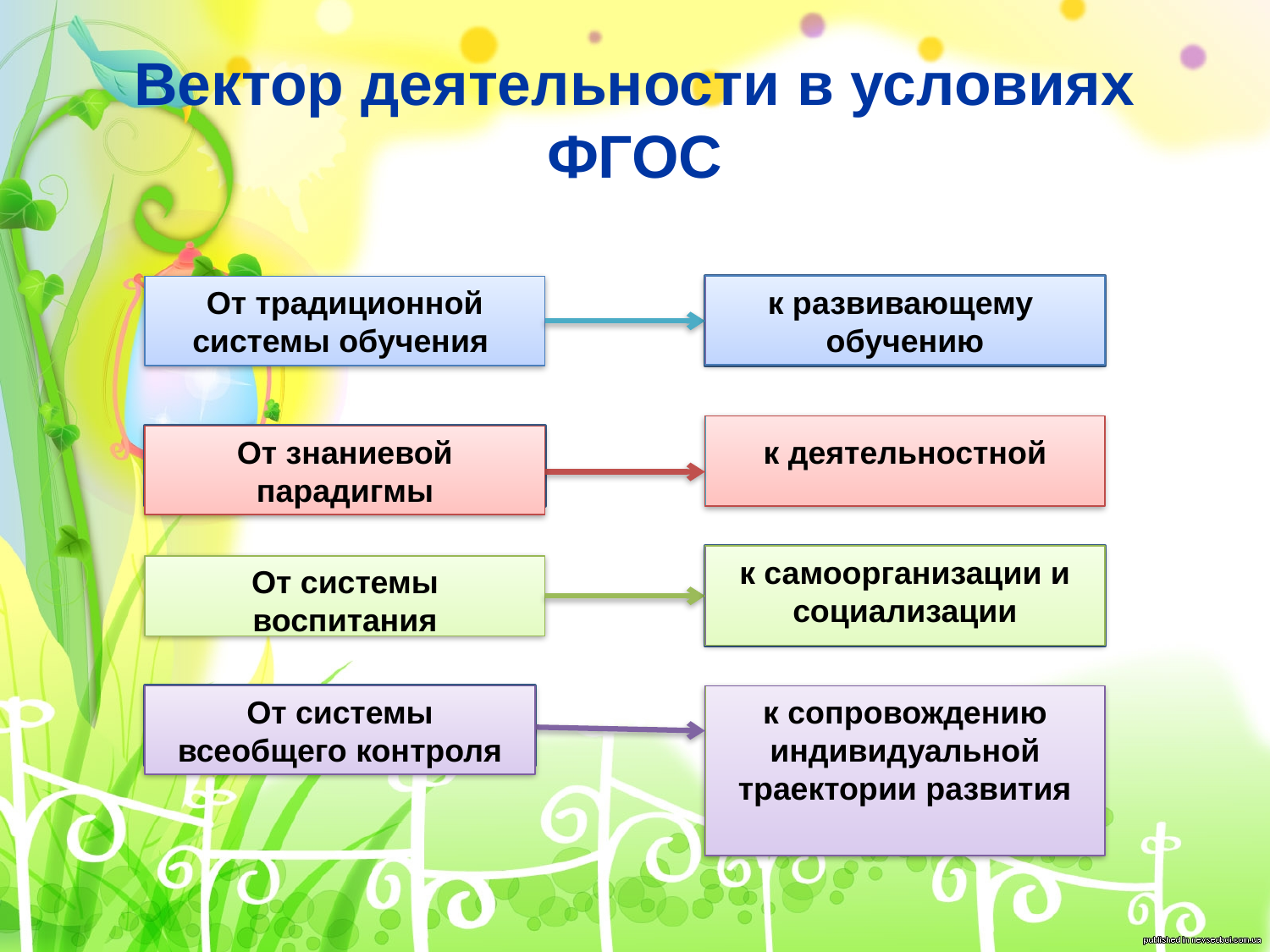

# Вектор деятельности в условиях ФГОС

От традиционной системы обучения

к развивающему
обучению

От знаниевой парадигмы
к деятельностной

к самоорганизации и социализации

От системы воспитания

От системы всеобщего контроля

к сопровождению индивидуальной траектории развития